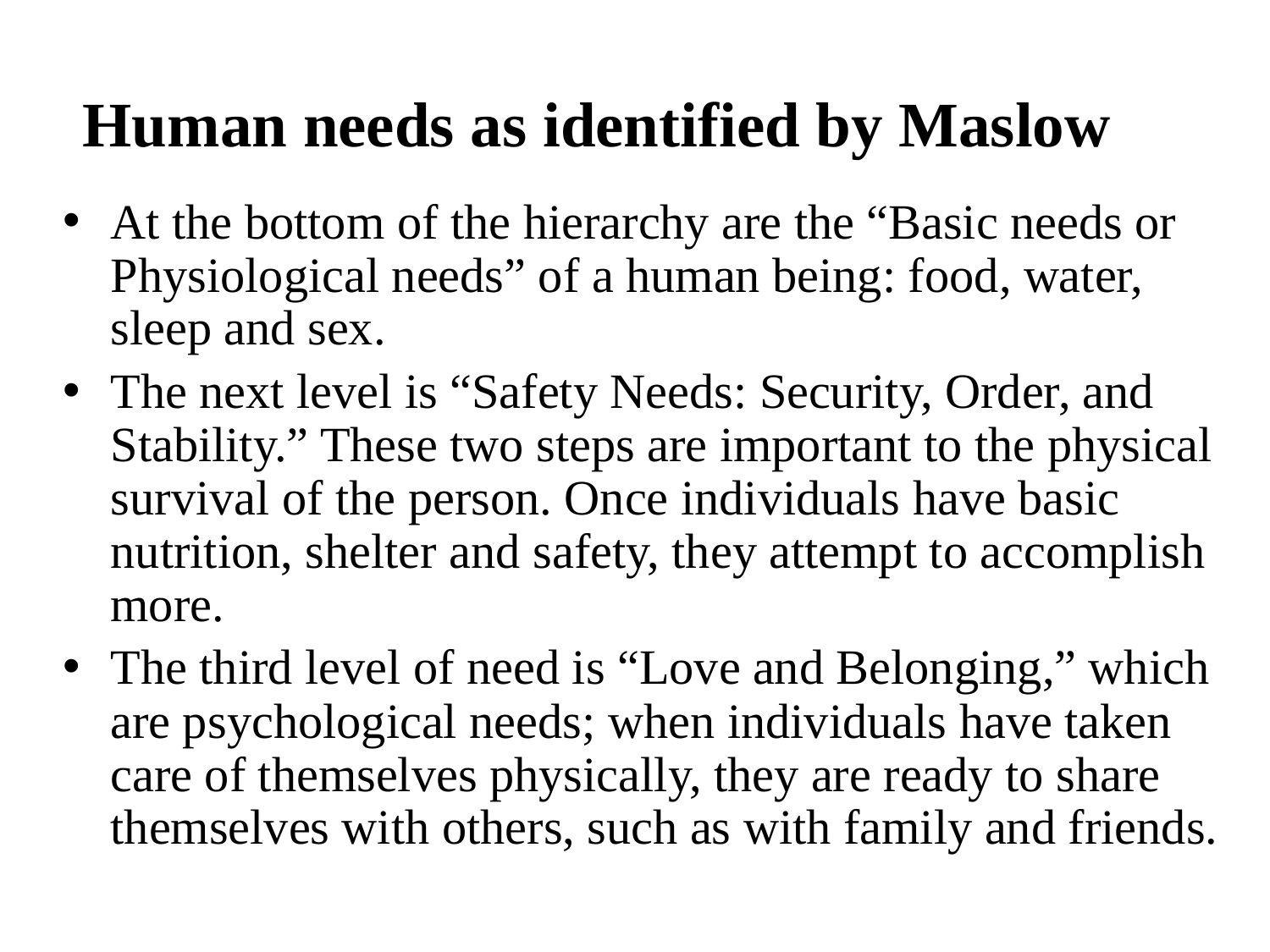

# Human needs as identified by Maslow
At the bottom of the hierarchy are the “Basic needs or Physiological needs” of a human being: food, water, sleep and sex.
The next level is “Safety Needs: Security, Order, and Stability.” These two steps are important to the physical survival of the person. Once individuals have basic nutrition, shelter and safety, they attempt to accomplish more.
The third level of need is “Love and Belonging,” which are psychological needs; when individuals have taken care of themselves physically, they are ready to share themselves with others, such as with family and friends.